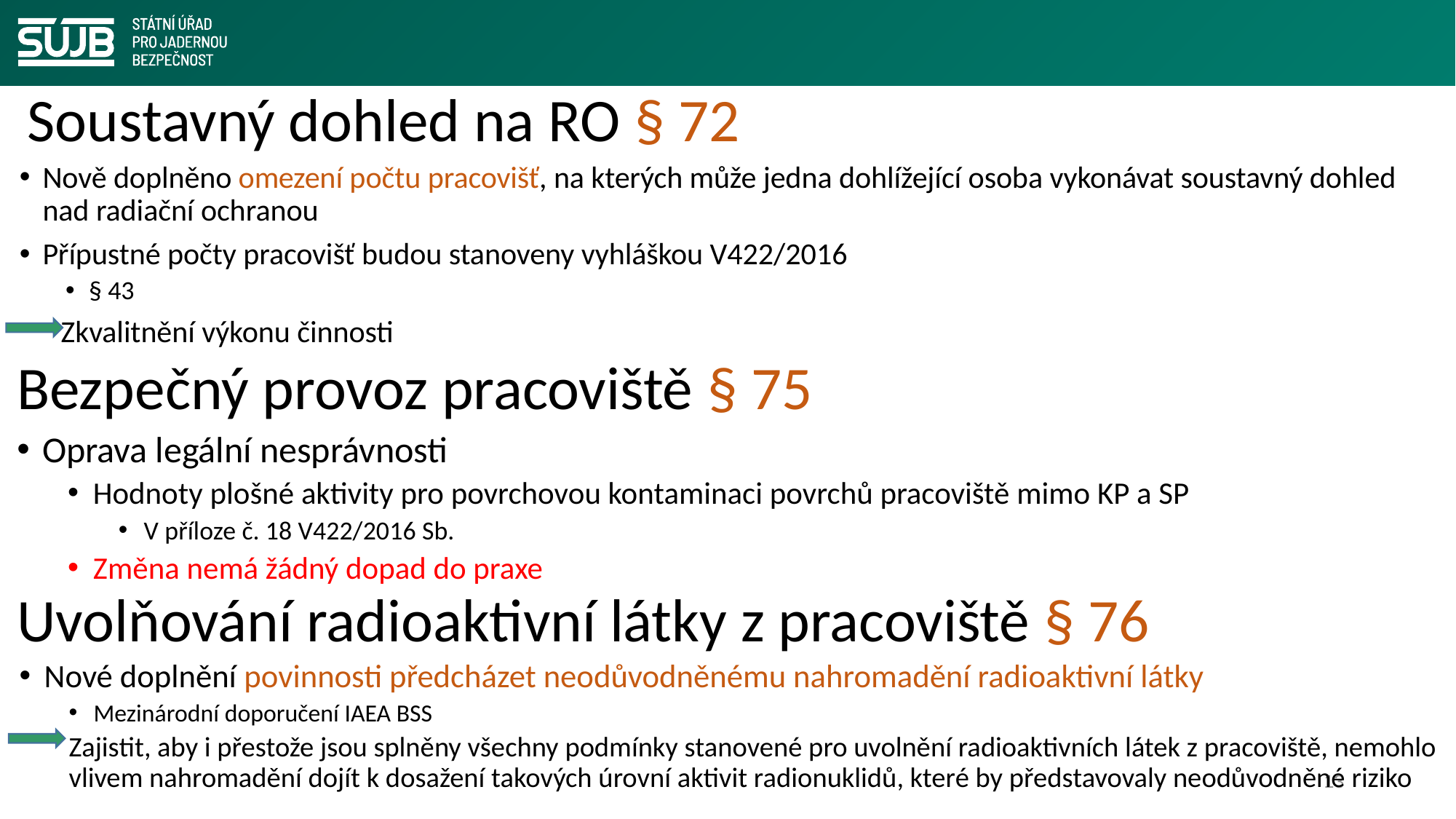

# Soustavný dohled na RO § 72
Nově doplněno omezení počtu pracovišť, na kterých může jedna dohlížející osoba vykonávat soustavný dohled nad radiační ochranou
Přípustné počty pracovišť budou stanoveny vyhláškou V422/2016
§ 43
      Zkvalitnění výkonu činnosti

Bezpečný provoz pracoviště § 75
Oprava legální nesprávnosti
Hodnoty plošné aktivity pro povrchovou kontaminaci povrchů pracoviště mimo KP a SP
V příloze č. 18 V422/2016 Sb.
Změna nemá žádný dopad do praxe
Uvolňování radioaktivní látky z pracoviště § 76
Nové doplnění povinnosti předcházet neodůvodněnému nahromadění radioaktivní látky
Mezinárodní doporučení IAEA BSS
Zajistit, aby i přestože jsou splněny všechny podmínky stanovené pro uvolnění radioaktivních látek z pracoviště, nemohlo vlivem nahromadění dojít k dosažení takových úrovní aktivit radionuklidů, které by představovaly neodůvodněné riziko

13